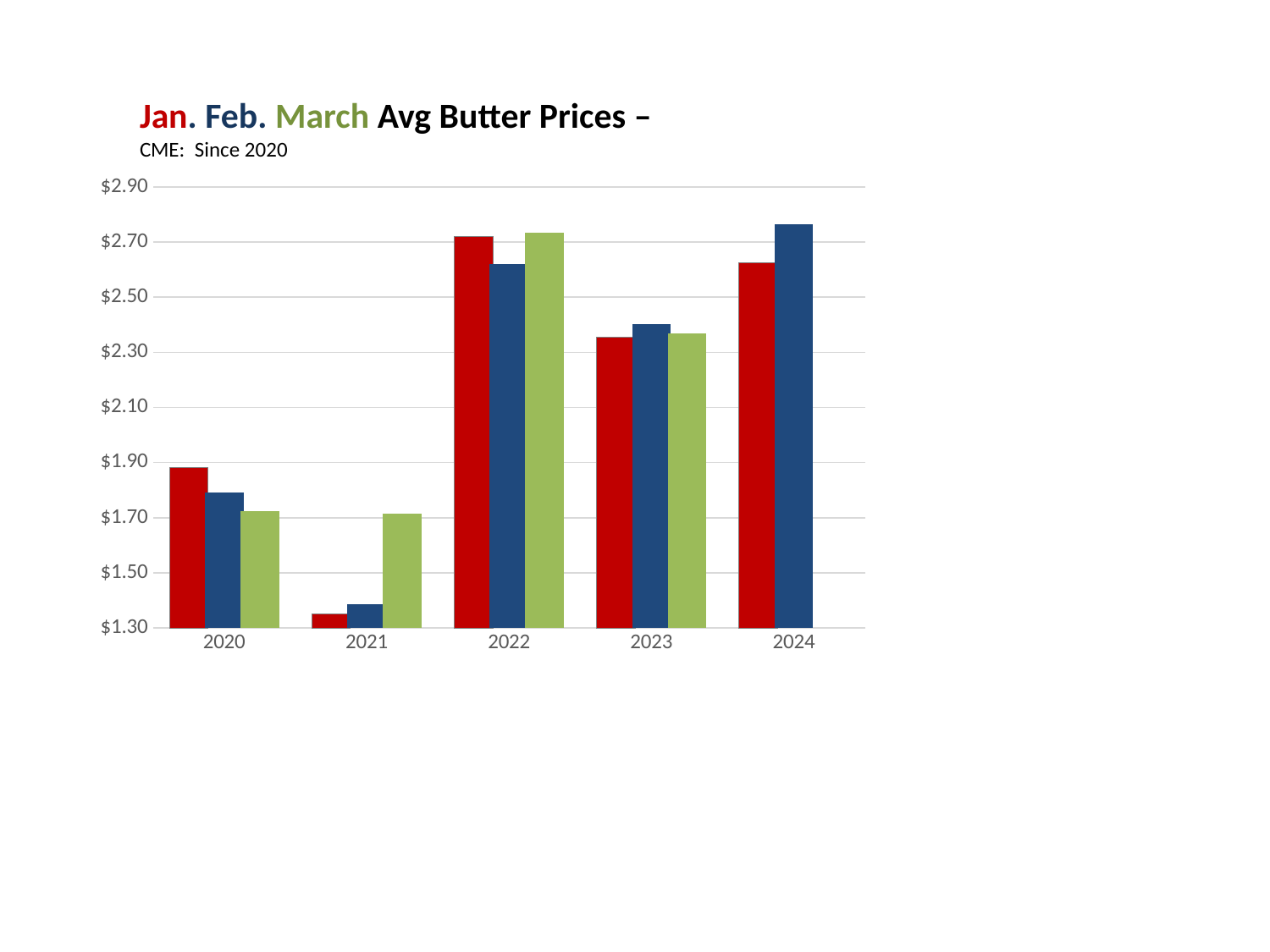

# Jan. Feb. March Avg Butter Prices – CME:  Since 2020

### Chart

| Category | Jan | Feb | March |
|---|---|---|---|
| 2020 | 1.8813 | 1.7913 | 1.7235 |
| 2021 | 1.3496 | 1.3859 | 1.7153 |
| 2022 | 2.7203 | 2.6196 | 2.7346 |
| 2023 | 2.3553 | 2.4017 | 2.3692 |
| 2024 | 2.6255 | 2.7646 | None |